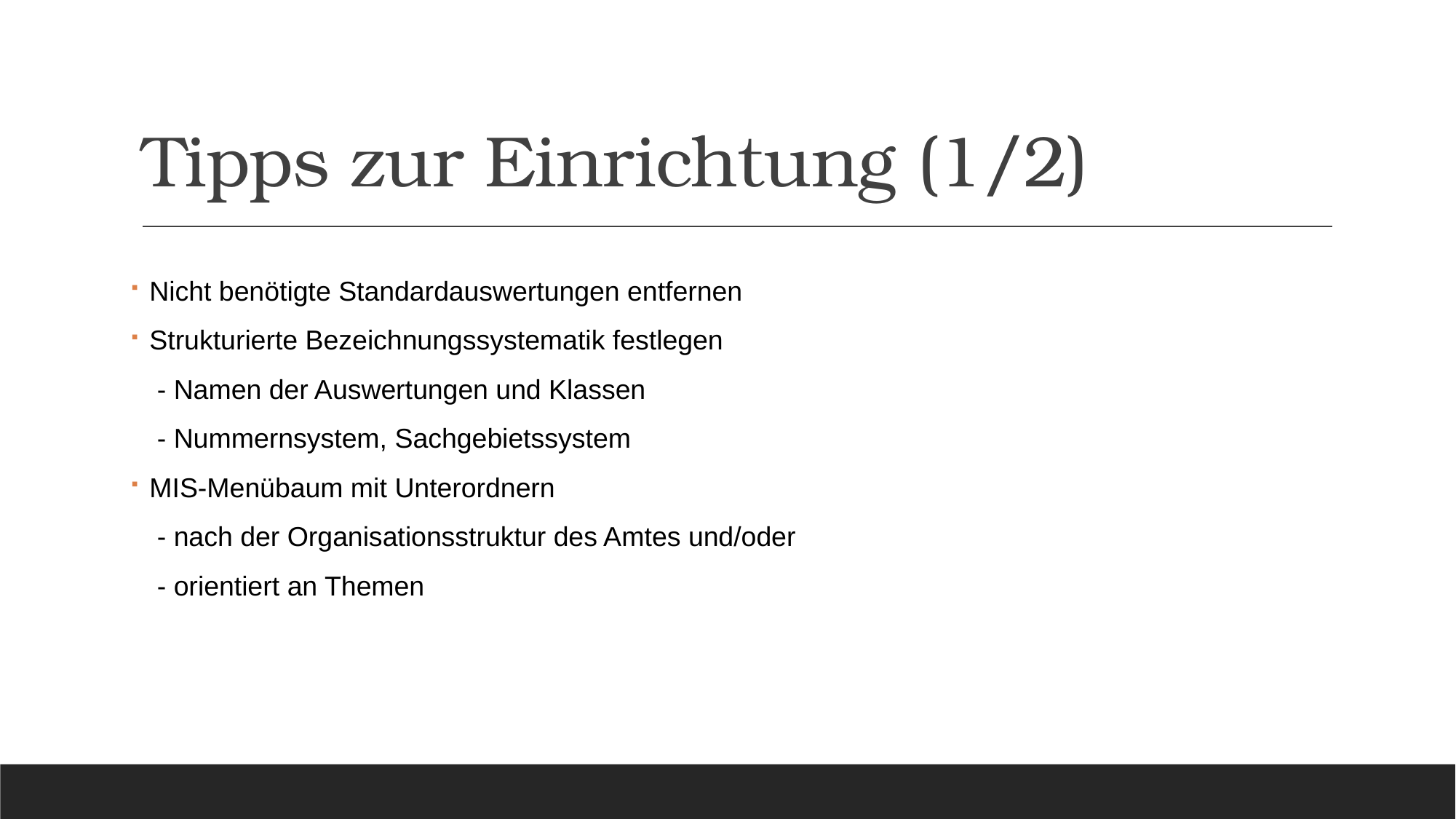

# Tipps zur Einrichtung (1/2)
 Nicht benötigte Standardauswertungen entfernen
 Strukturierte Bezeichnungssystematik festlegen
  - Namen der Auswertungen und Klassen
  - Nummernsystem, Sachgebietssystem
 MIS-Menübaum mit Unterordnern
  - nach der Organisationsstruktur des Amtes und/oder
  - orientiert an Themen